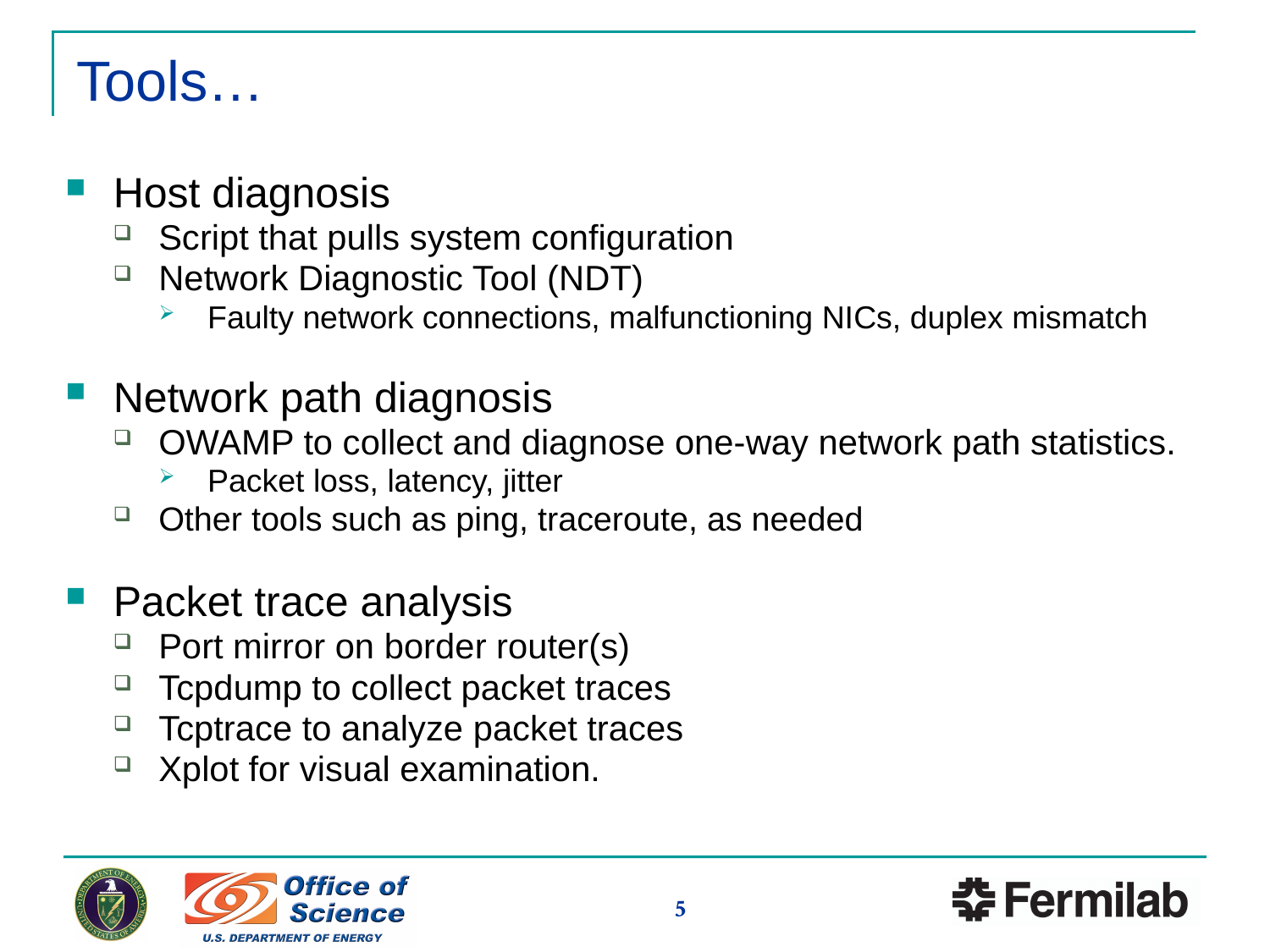

# Tools…
Host diagnosis
Script that pulls system configuration
Network Diagnostic Tool (NDT)
Faulty network connections, malfunctioning NICs, duplex mismatch

Network path diagnosis
OWAMP to collect and diagnose one-way network path statistics.
Packet loss, latency, jitter
Other tools such as ping, traceroute, as needed

Packet trace analysis
Port mirror on border router(s)
Tcpdump to collect packet traces
Tcptrace to analyze packet traces
Xplot for visual examination.
5